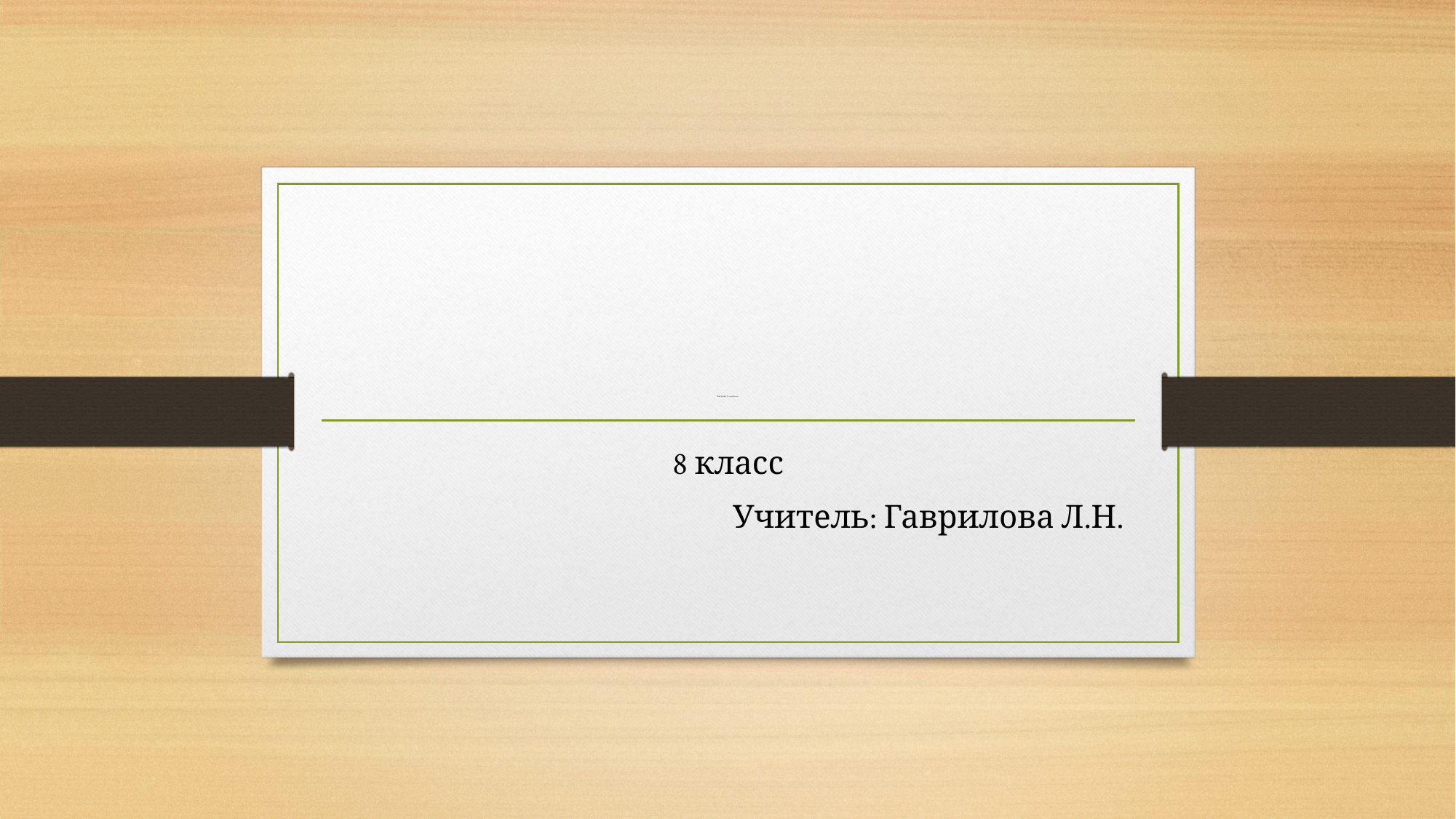

# Тема урока: The world disaster.
8 класс
Учитель: Гаврилова Л.Н.